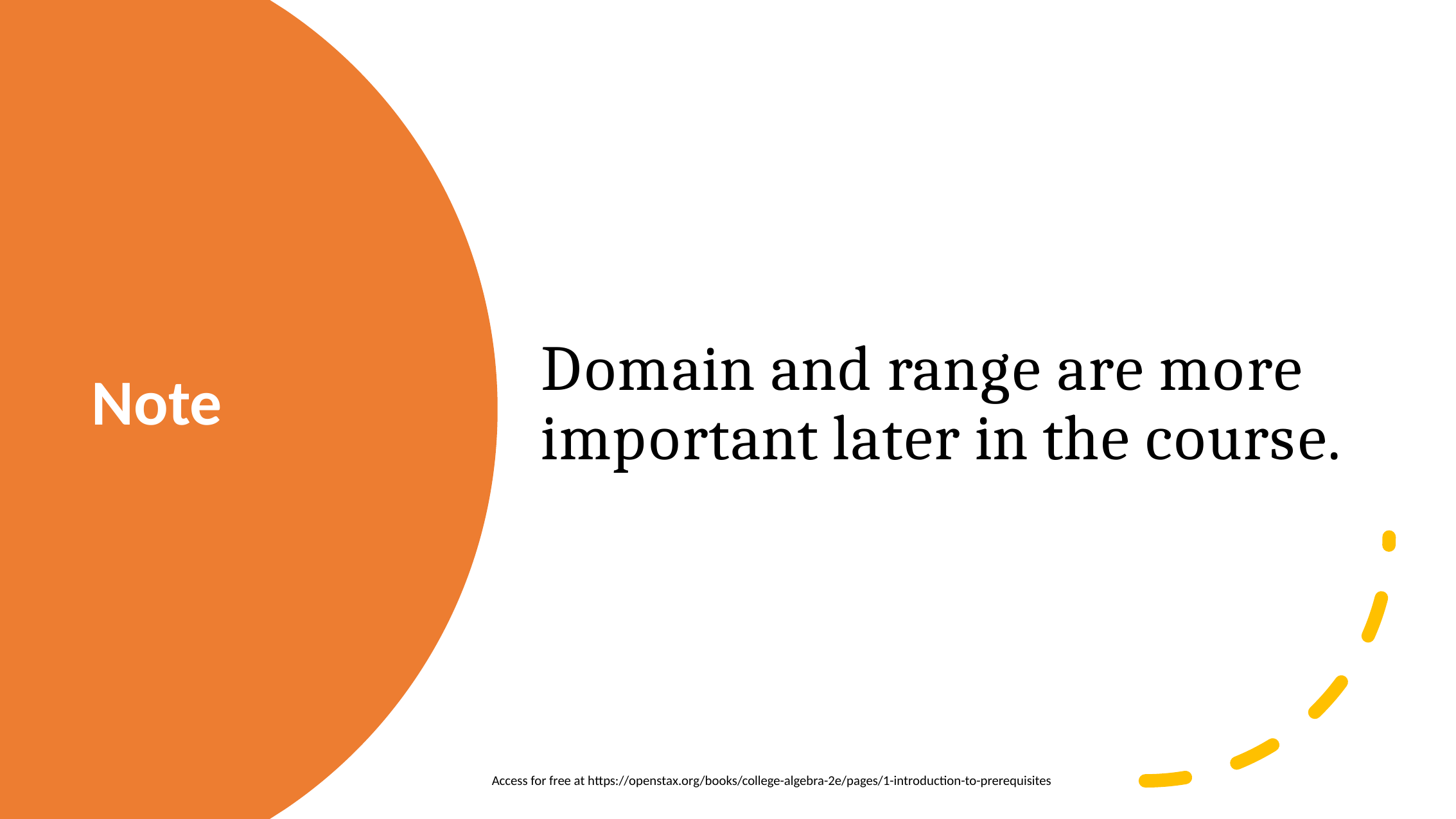

Domain and range are more important later in the course.
# Note

Access for free at https://openstax.org/books/college-algebra-2e/pages/1-introduction-to-prerequisites